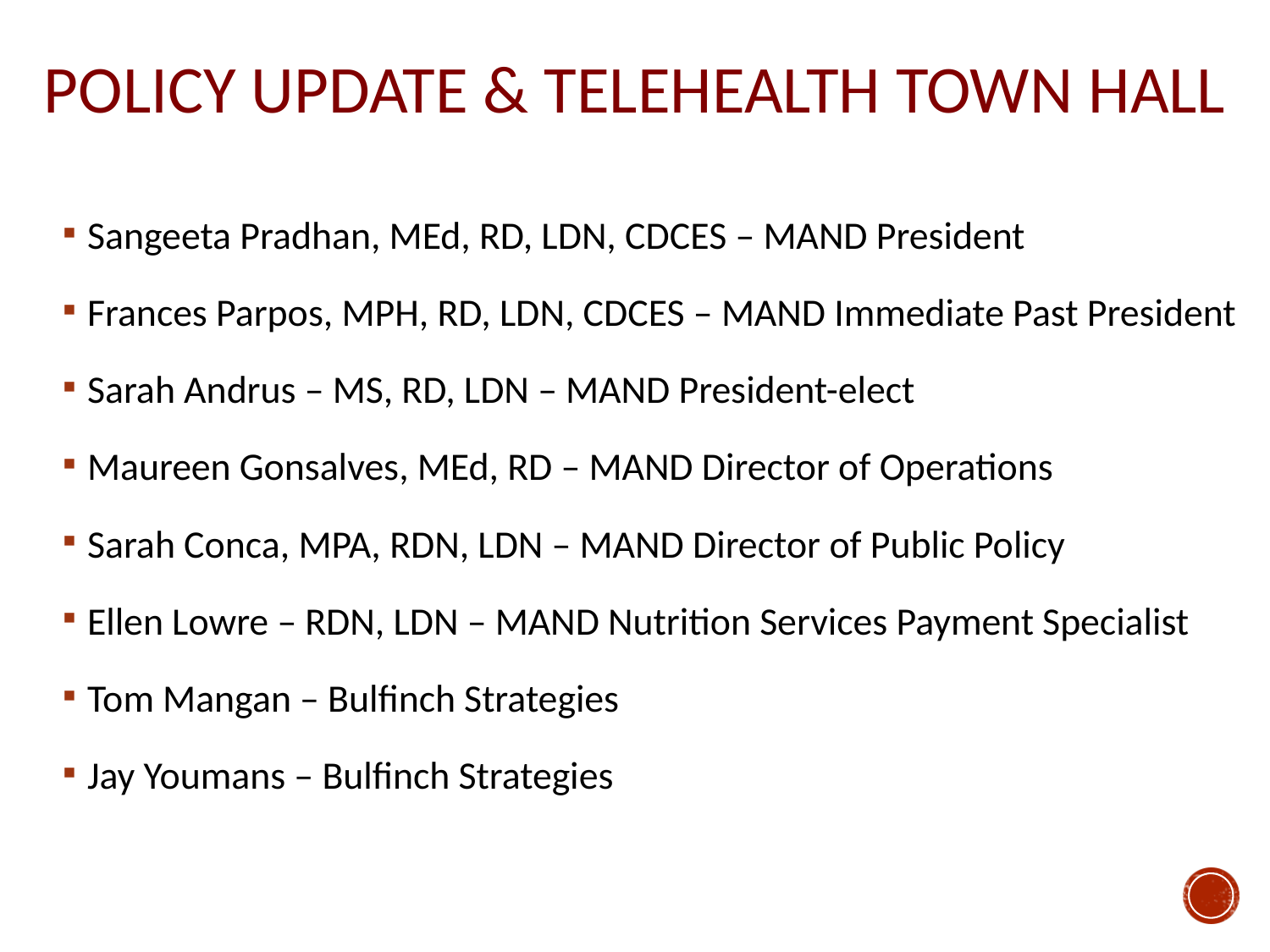

POLICY UPDATE & TELEHEALTH TOWN HALL
Sangeeta Pradhan, MEd, RD, LDN, CDCES – MAND President
Frances Parpos, MPH, RD, LDN, CDCES – MAND Immediate Past President
Sarah Andrus – MS, RD, LDN – MAND President-elect
Maureen Gonsalves, MEd, RD – MAND Director of Operations
Sarah Conca, MPA, RDN, LDN – MAND Director of Public Policy
Ellen Lowre – RDN, LDN – MAND Nutrition Services Payment Specialist
Tom Mangan – Bulfinch Strategies
Jay Youmans – Bulfinch Strategies